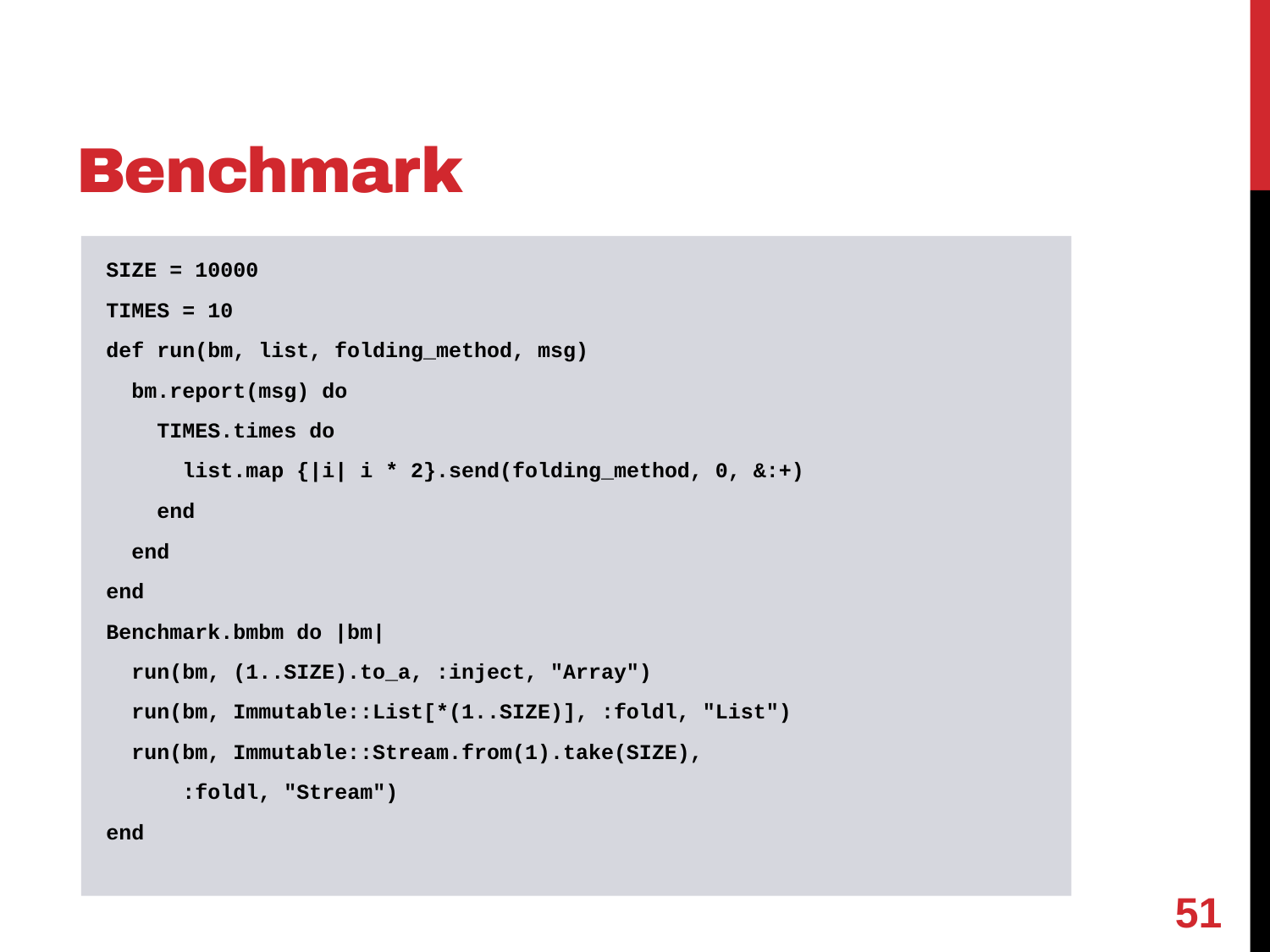

# Benchmark
SIZE = 10000
TIMES = 10
def run(bm, list, folding_method, msg)
  bm.report(msg) do
    TIMES.times do
      list.map {|i| i * 2}.send(folding_method, 0, &:+)
    end
  end
end
Benchmark.bmbm do |bm|
  run(bm, (1..SIZE).to_a, :inject, "Array")
  run(bm, Immutable::List[*(1..SIZE)], :foldl, "List")
  run(bm, Immutable::Stream.from(1).take(SIZE),
      :foldl, "Stream")
end
51